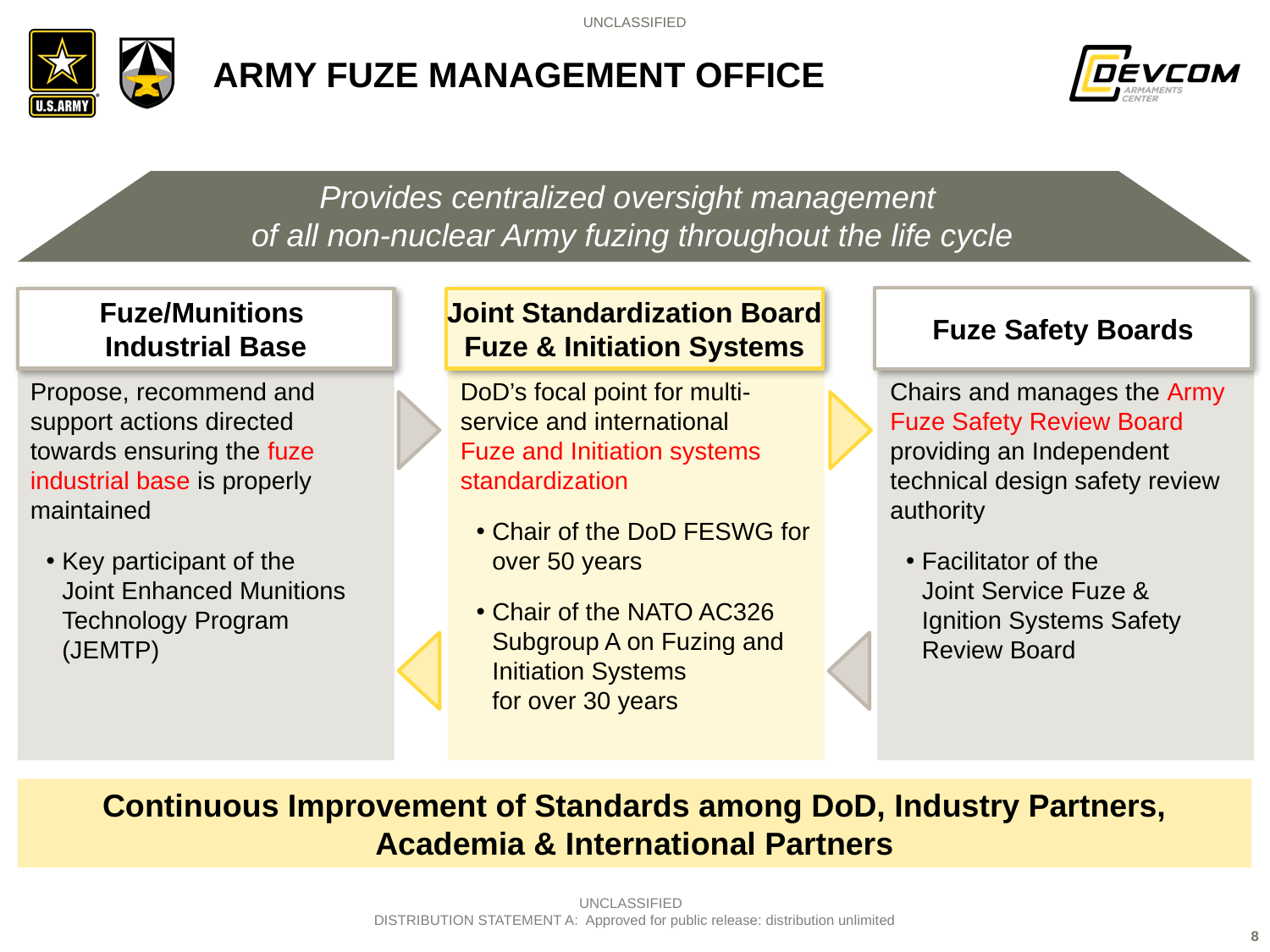

# ARMY fuze management office
Provides centralized oversight management
of all non-nuclear Army fuzing throughout the life cycle

Fuze/Munitions
Industrial Base
Joint Standardization Board
Fuze & Initiation Systems
Fuze Safety Boards
DoD’s focal point for multi-service and international
Fuze and Initiation systems standardization
Chair of the DoD FESWG for over 50 years
Chair of the NATO AC326 Subgroup A on Fuzing and Initiation Systems
for over 30 years
Chairs and manages the Army Fuze Safety Review Board providing an Independent technical design safety review authority
Facilitator of the
Joint Service Fuze &
Ignition Systems Safety Review Board
Propose, recommend and support actions directed towards ensuring the fuze industrial base is properly maintained
Key participant of the
Joint Enhanced Munitions Technology Program (JEMTP)

Continuous Improvement of Standards among DoD, Industry Partners, Academia & International Partners